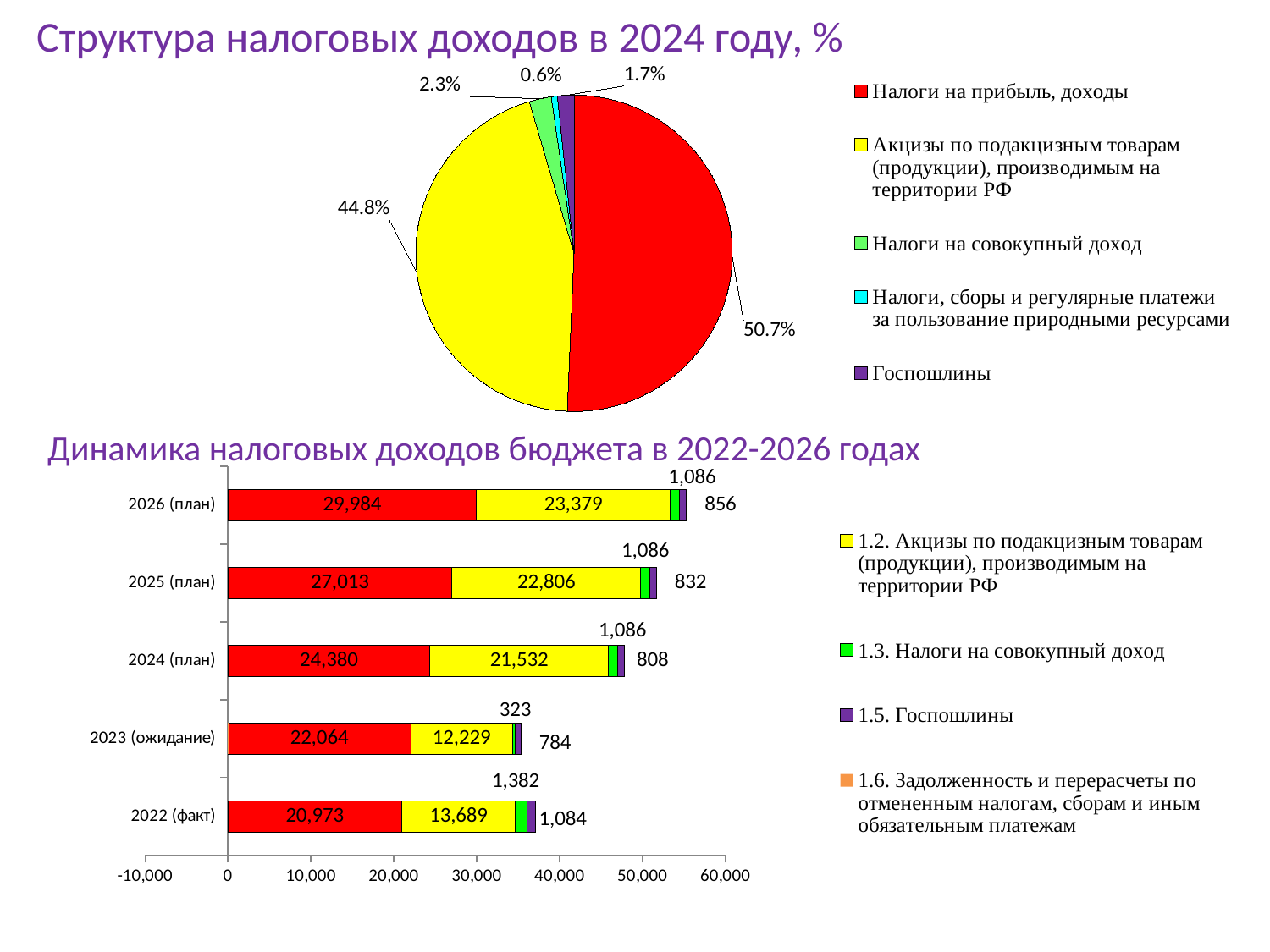

# Структура налоговых доходов в 2024 году, %

[unsupported chart]

Динамика налоговых доходов бюджета в 2022-2026 годах

### Chart

| Category | 1.1. Налоги на прибыль, доходы | 1.2. Акцизы по подакцизным товарам (продукции), производимым на территории РФ | 1.3. Налоги на совокупный доход | 1.5. Госпошлины | 1.6. Задолженность и перерасчеты по отмененным налогам, сборам и иным обязательным платежам |
|---|---|---|---|---|---|
| 2022 (факт) | 20973.1 | 13688.6 | 1381.9 | 1083.9 | None |
| 2023 (ожидание) | 22064.0 | 12229.0 | 323.0 | 784.0 | -11.0 |
| 2024 (план) | 24380.0 | 21532.0 | 1086.0 | 808.0 | None |
| 2025 (план) | 27013.0 | 22806.0 | 1086.0 | 832.0 | None |
| 2026 (план) | 29984.0 | 23379.0 | 1086.0 | 856.0 | None |